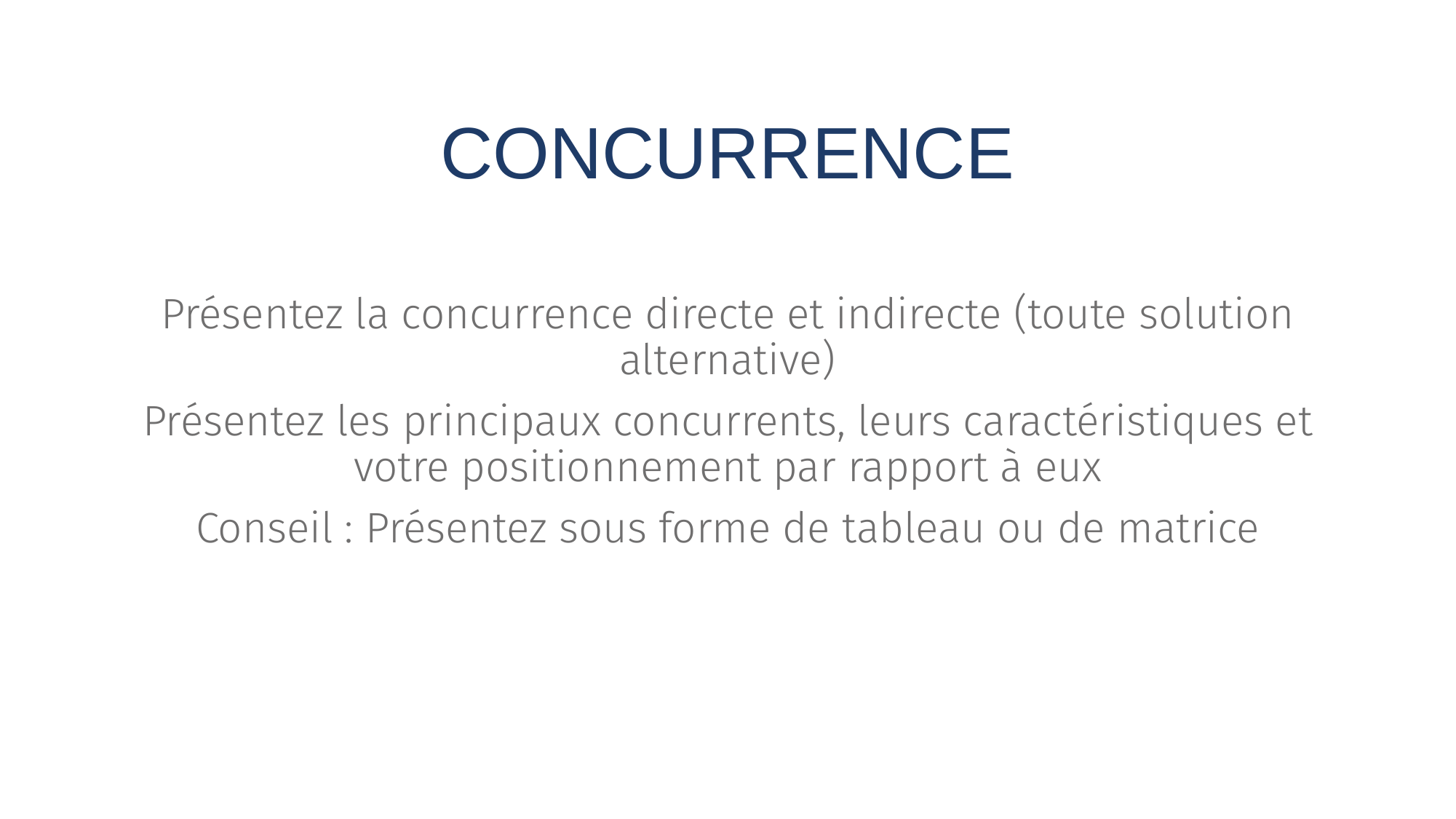

# Concurrence
Présentez la concurrence directe et indirecte (toute solution alternative)
Présentez les principaux concurrents, leurs caractéristiques et votre positionnement par rapport à eux
Conseil : Présentez sous forme de tableau ou de matrice